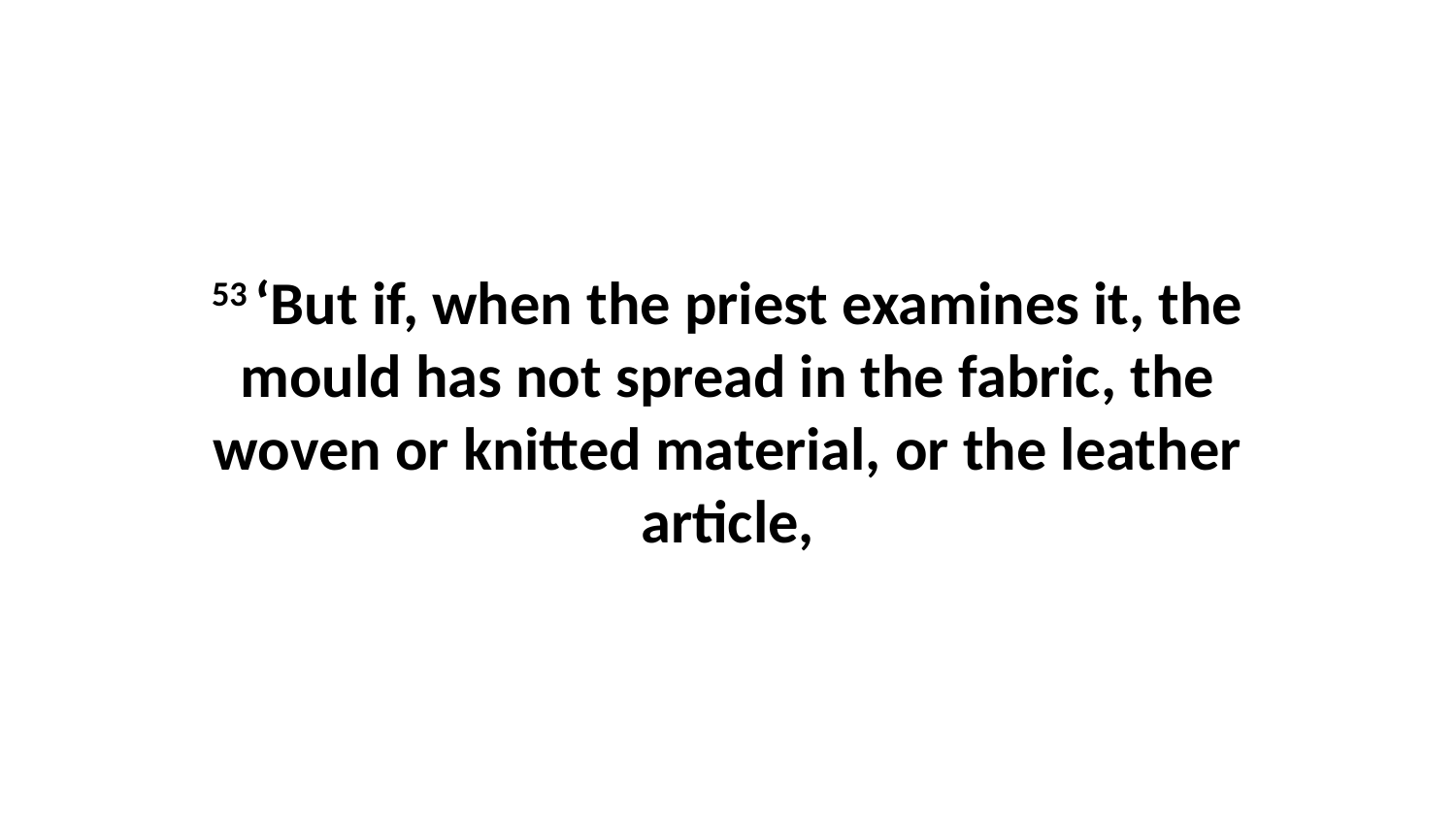

53 ‘But if, when the priest examines it, the mould has not spread in the fabric, the woven or knitted material, or the leather article,